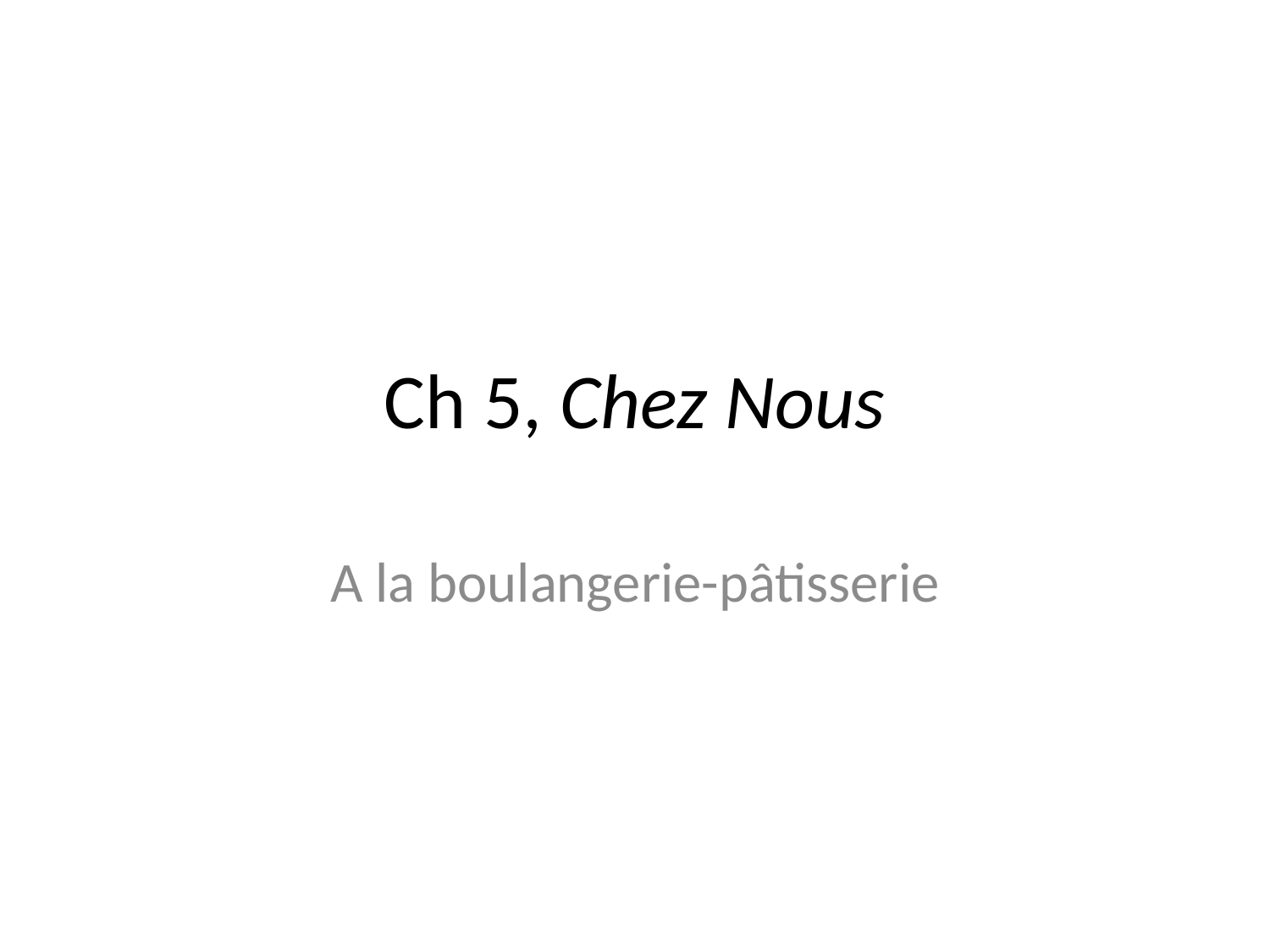

# Ch 5, Chez Nous
A la boulangerie-pâtisserie